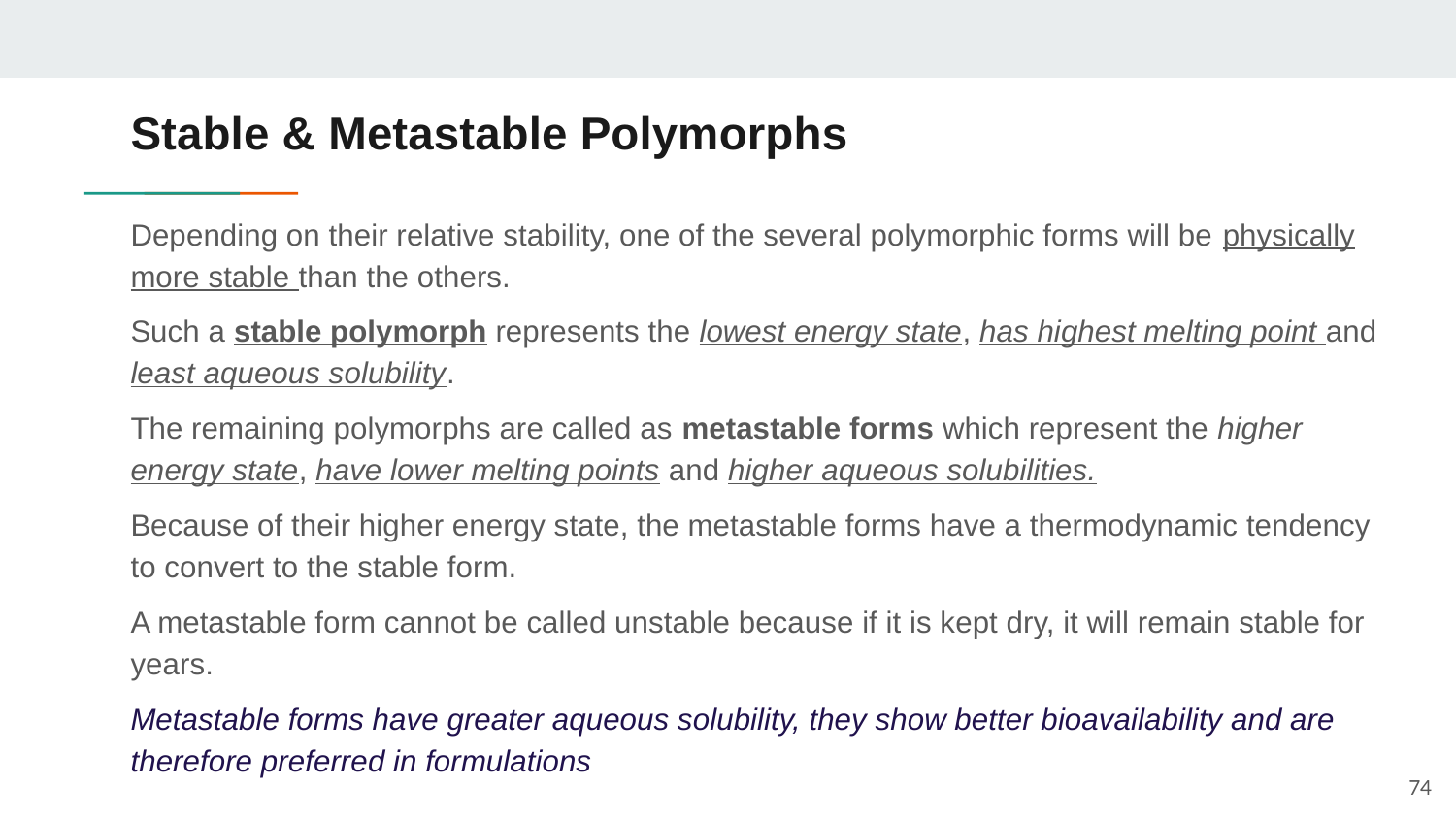

# Stable & Metastable Polymorphs
Depending on their relative stability, one of the several polymorphic forms will be physically more stable than the others.
Such a stable polymorph represents the lowest energy state, has highest melting point and least aqueous solubility.
The remaining polymorphs are called as metastable forms which represent the higher energy state, have lower melting points and higher aqueous solubilities.
Because of their higher energy state, the metastable forms have a thermodynamic tendency to convert to the stable form.
A metastable form cannot be called unstable because if it is kept dry, it will remain stable for years.
Metastable forms have greater aqueous solubility, they show better bioavailability and are therefore preferred in formulations

74